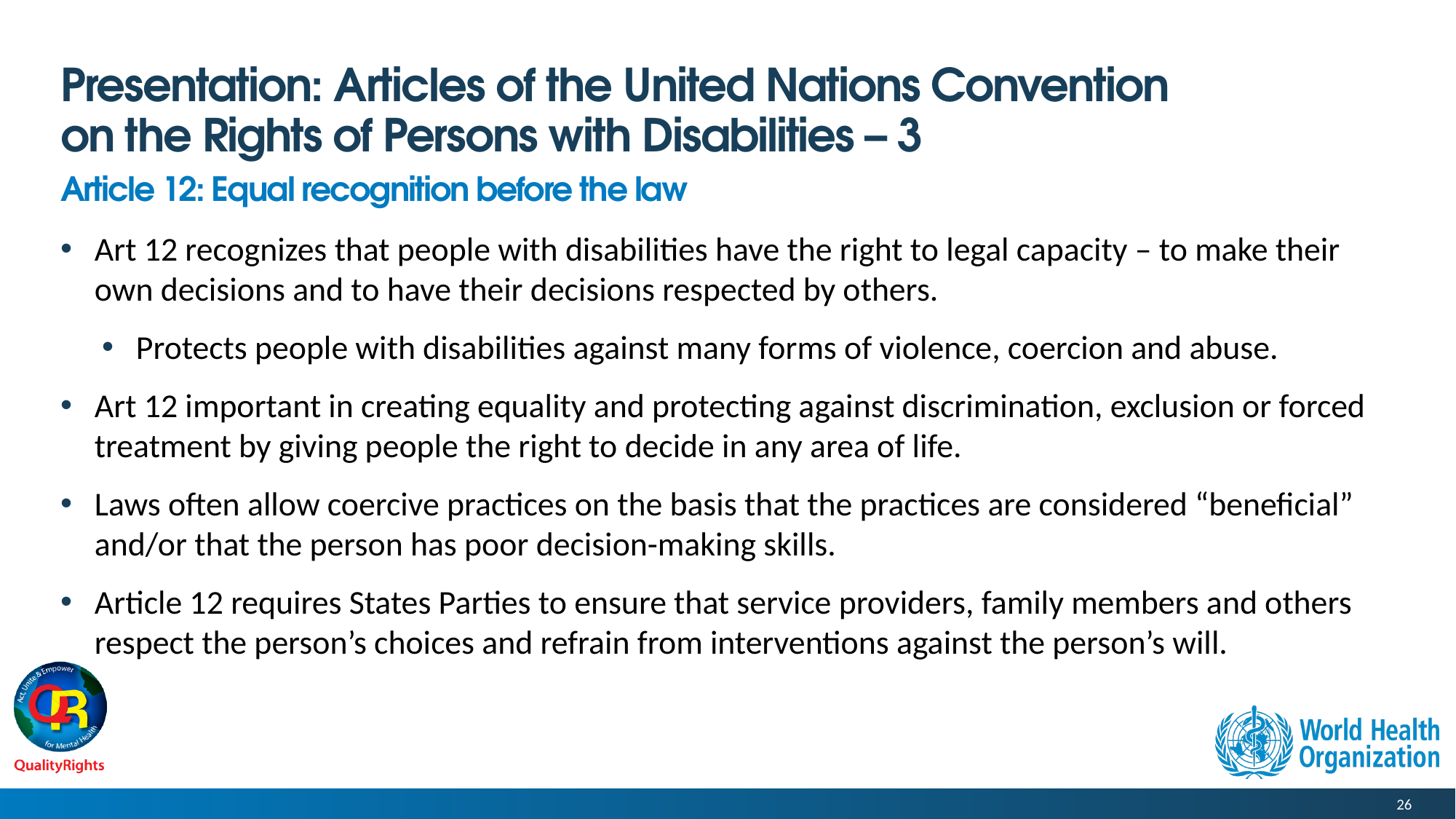

# Presentation: Articles of the United Nations Convention on the Rights of Persons with Disabilities – 3
Article 12: Equal recognition before the law
Art 12 recognizes that people with disabilities have the right to legal capacity – to make their own decisions and to have their decisions respected by others.
Protects people with disabilities against many forms of violence, coercion and abuse.
Art 12 important in creating equality and protecting against discrimination, exclusion or forced treatment by giving people the right to decide in any area of life.
Laws often allow coercive practices on the basis that the practices are considered “beneficial” and/or that the person has poor decision-making skills.
Article 12 requires States Parties to ensure that service providers, family members and others respect the person’s choices and refrain from interventions against the person’s will.